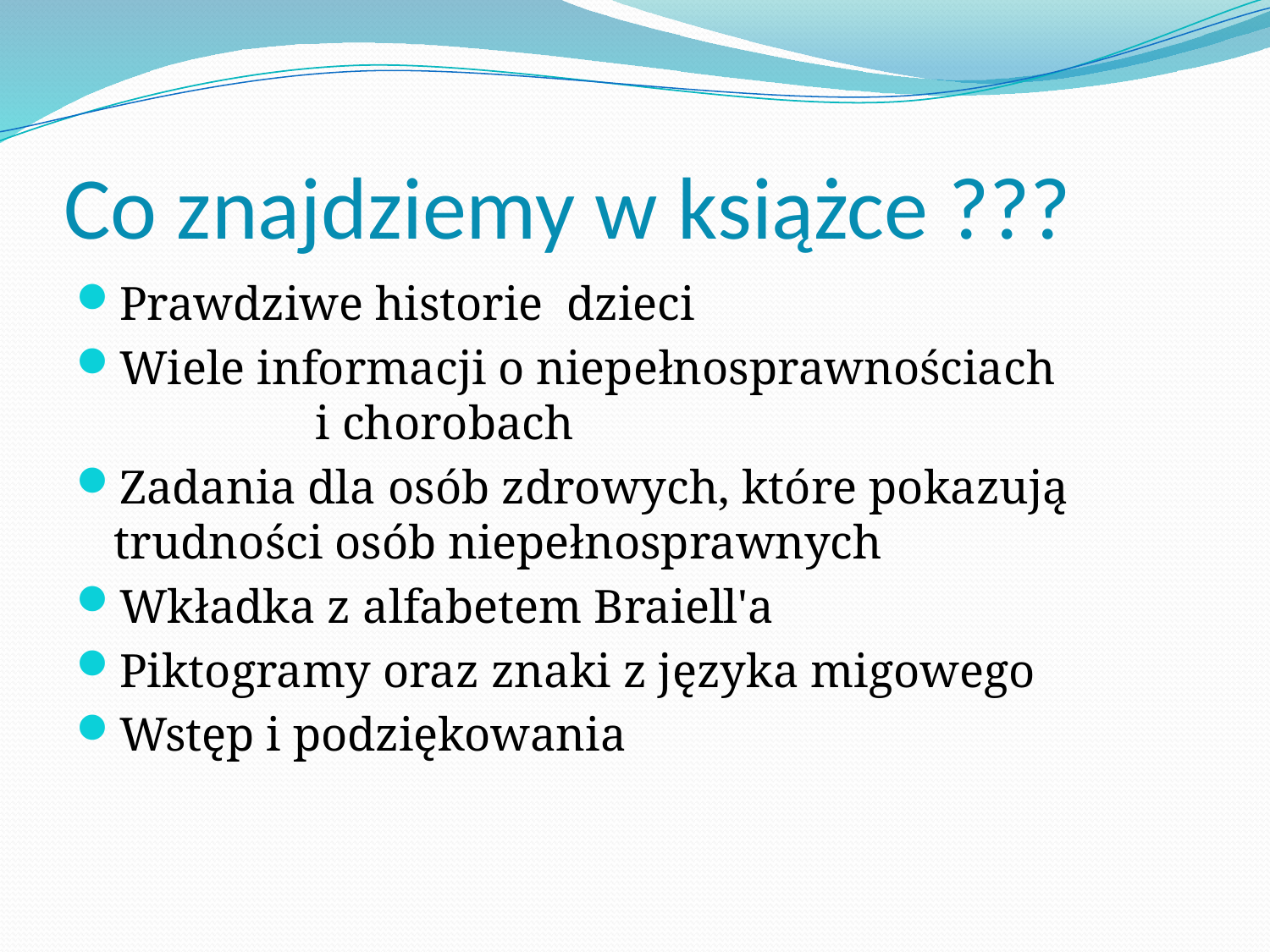

# Co znajdziemy w książce ???
Prawdziwe historie  dzieci
Wiele informacji o niepełnosprawnościach                             i chorobach
Zadania dla osób zdrowych, które pokazują trudności osób niepełnosprawnych
Wkładka z alfabetem Braiell'a
Piktogramy oraz znaki z języka migowego
Wstęp i podziękowania